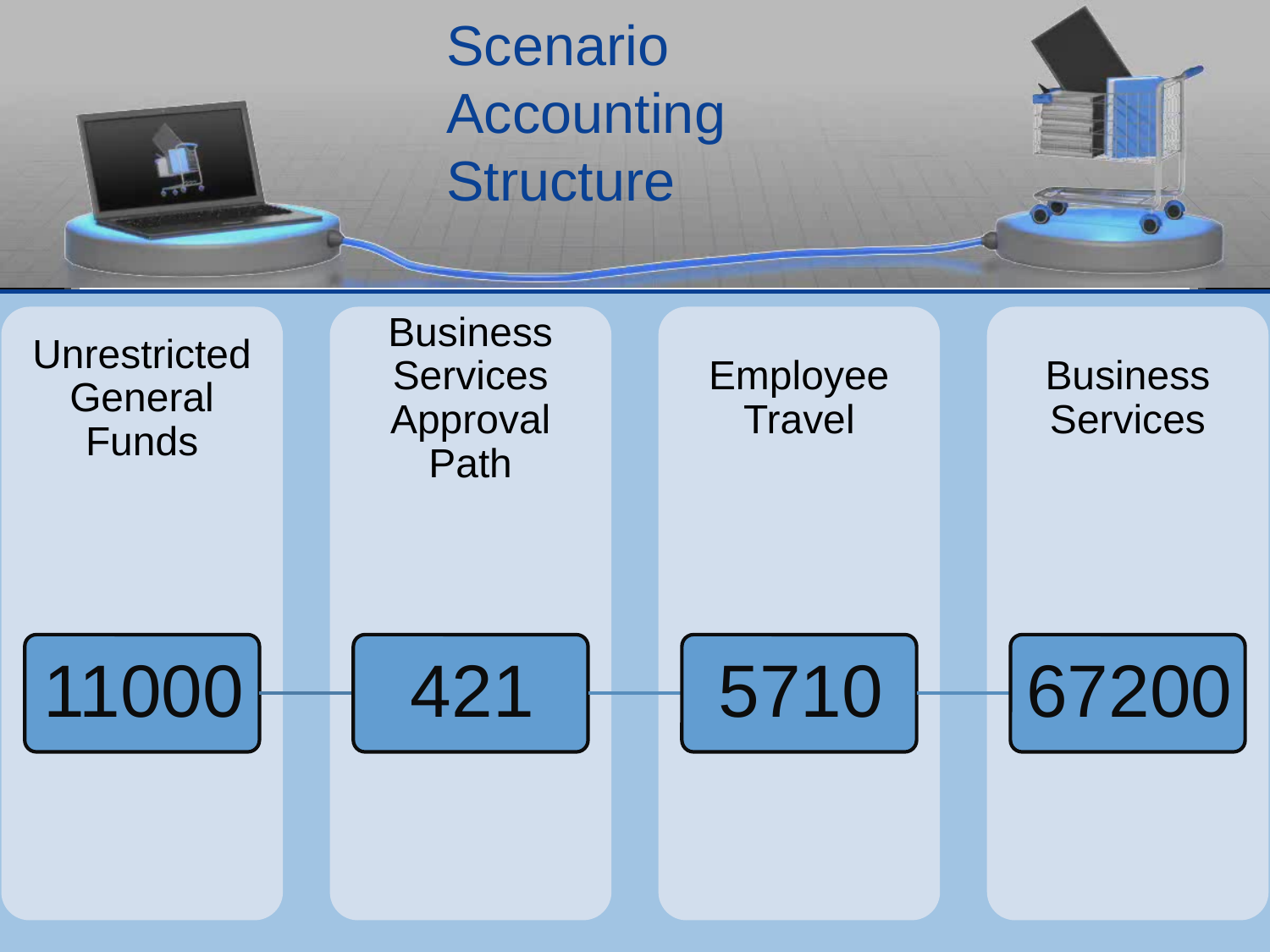

# Scenario Accounting Structure
Business Services
Employee Travel
Business Services Approval Path
Unrestricted General Funds
11000

421

5710

67200